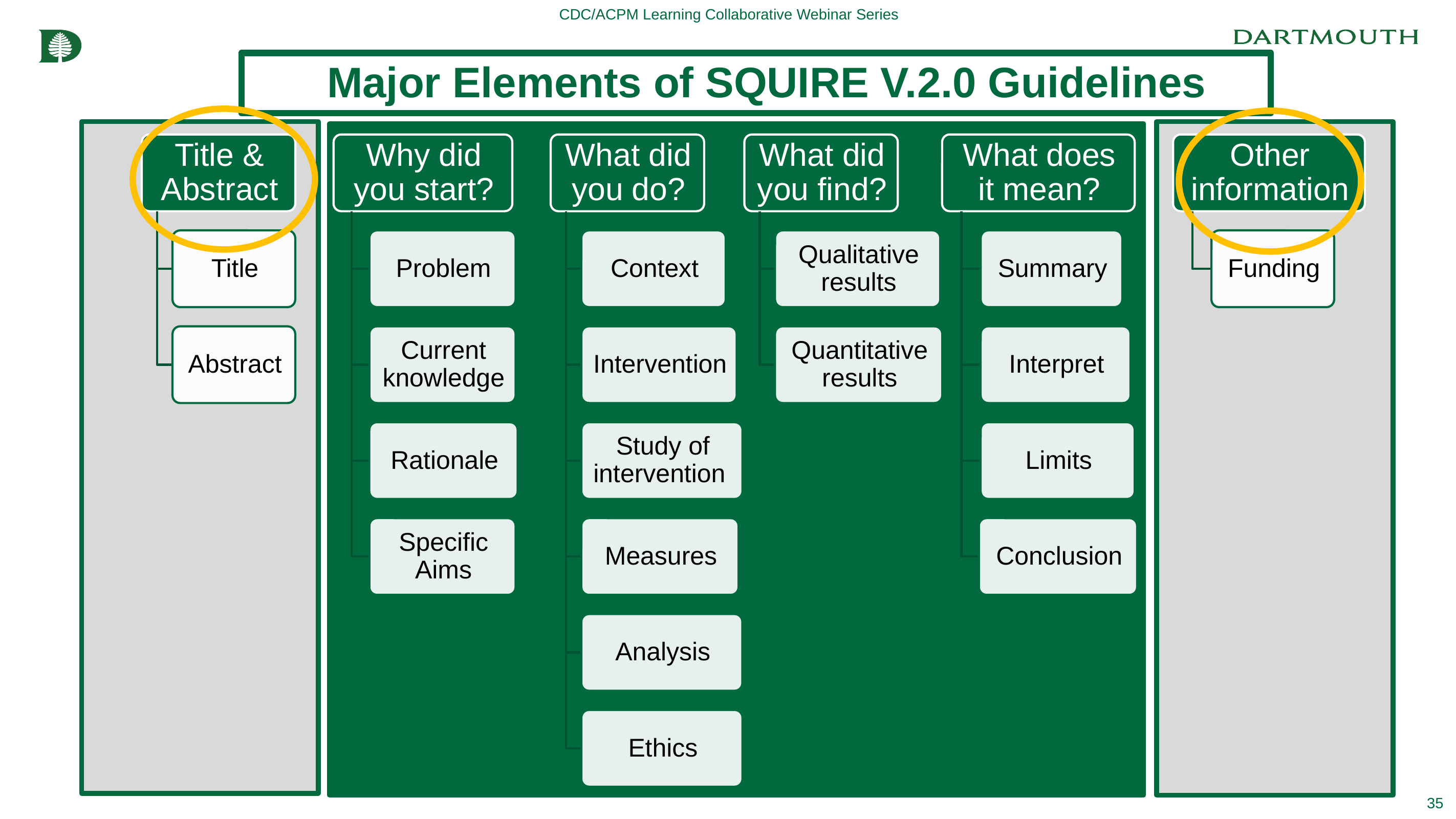

CDC/ACPM Learning Collaborative Webinar Series
Major Elements of SQUIRE V.2.0 Guidelines

Title & Abstract
Title
Abstract
Why did you start?
Problem
Current knowledge
Rationale
Specific Aims
What did you do?
Context
Intervention
Study of intervention
Measures
Analysis
Ethics
What did you find?
Qualitative results
Quantitative results
What does it mean?
Summary
Interpret
Limits
Conclusion
Other information
Funding
35